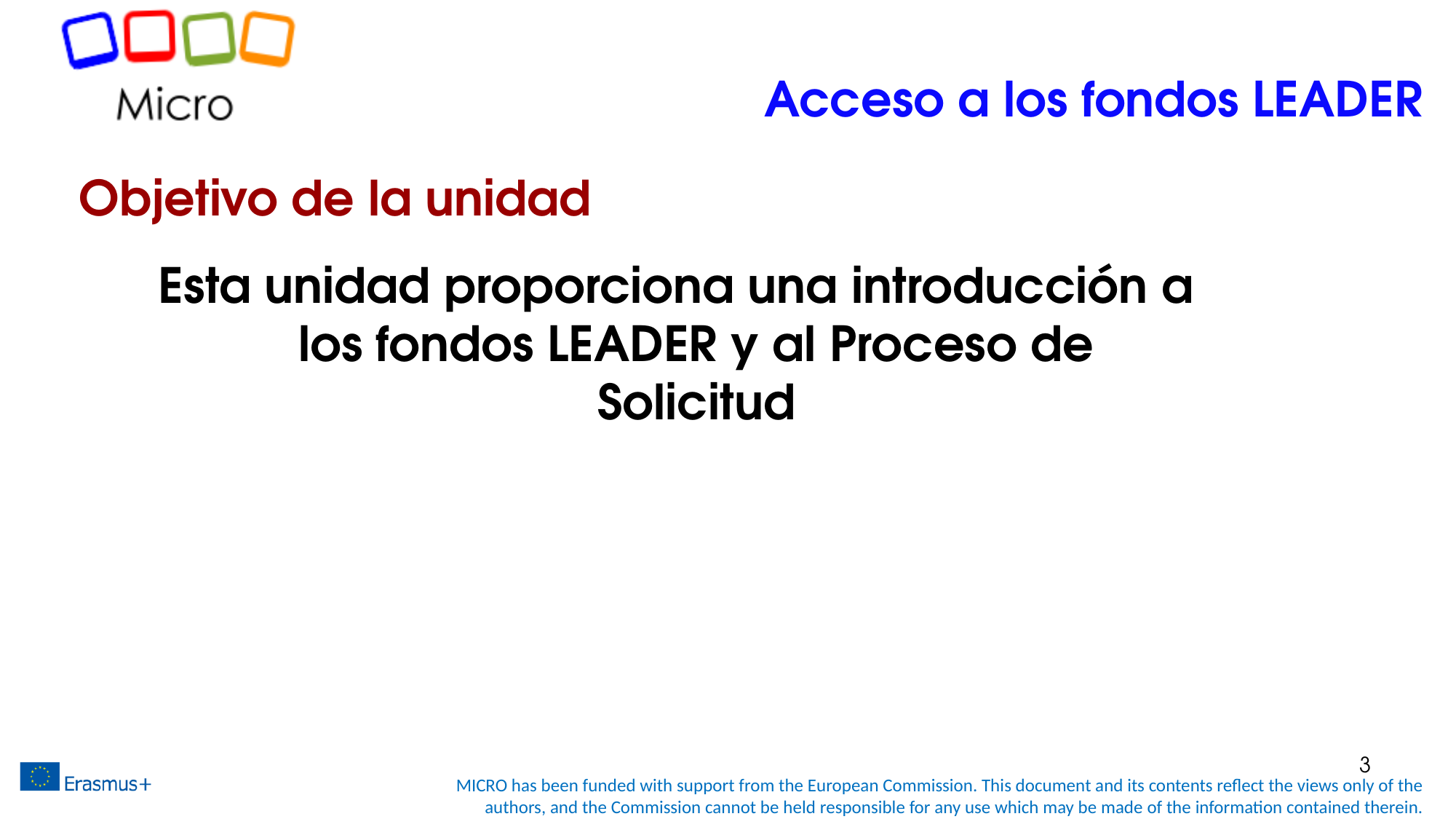

# Acceso a los fondos LEADER
Objetivo de la unidad
Esta unidad proporciona una introducción a los fondos LEADER y al Proceso de Solicitud

3